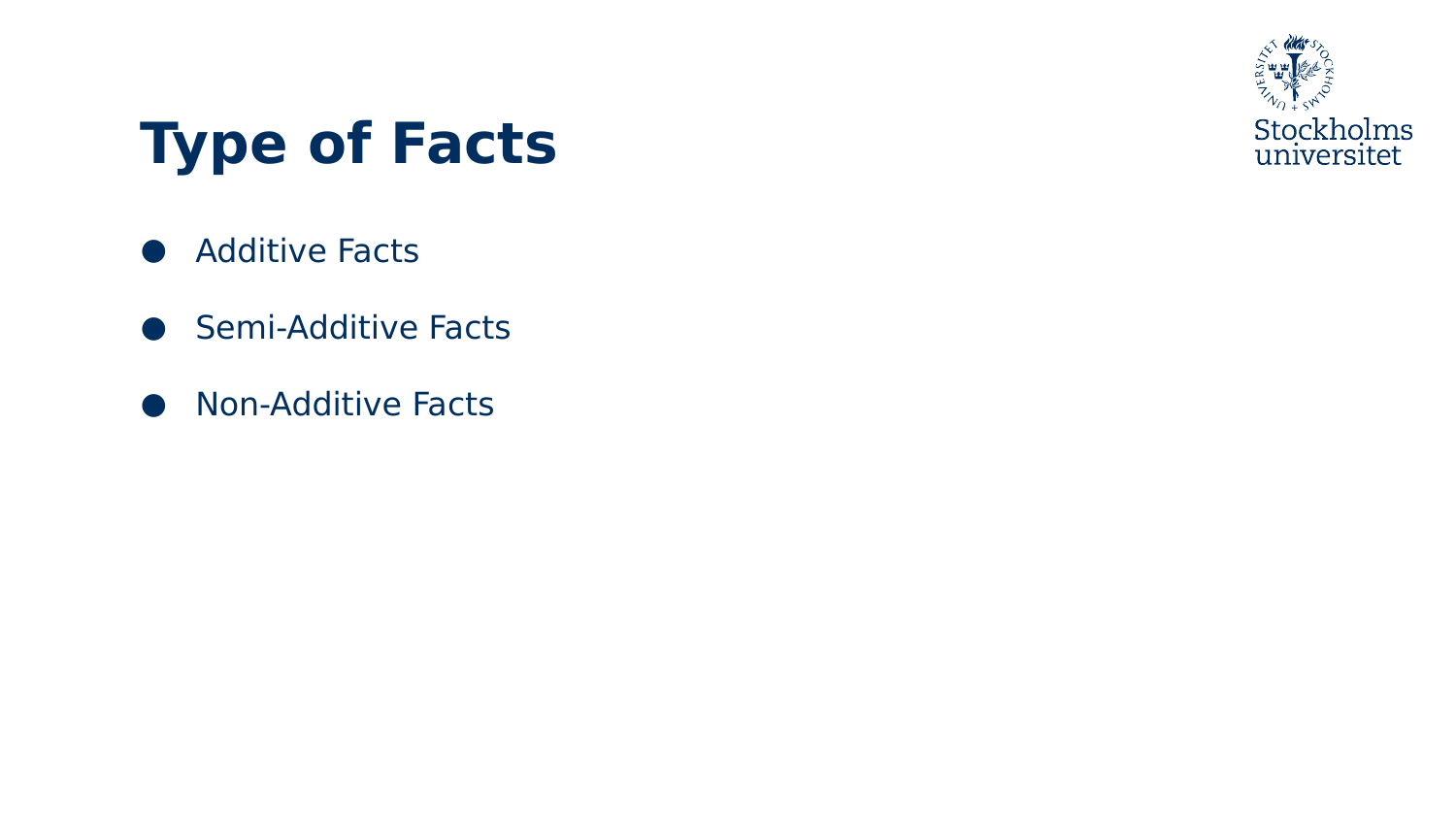

# Type of Facts
Additive Facts
Semi-Additive Facts
Non-Additive Facts